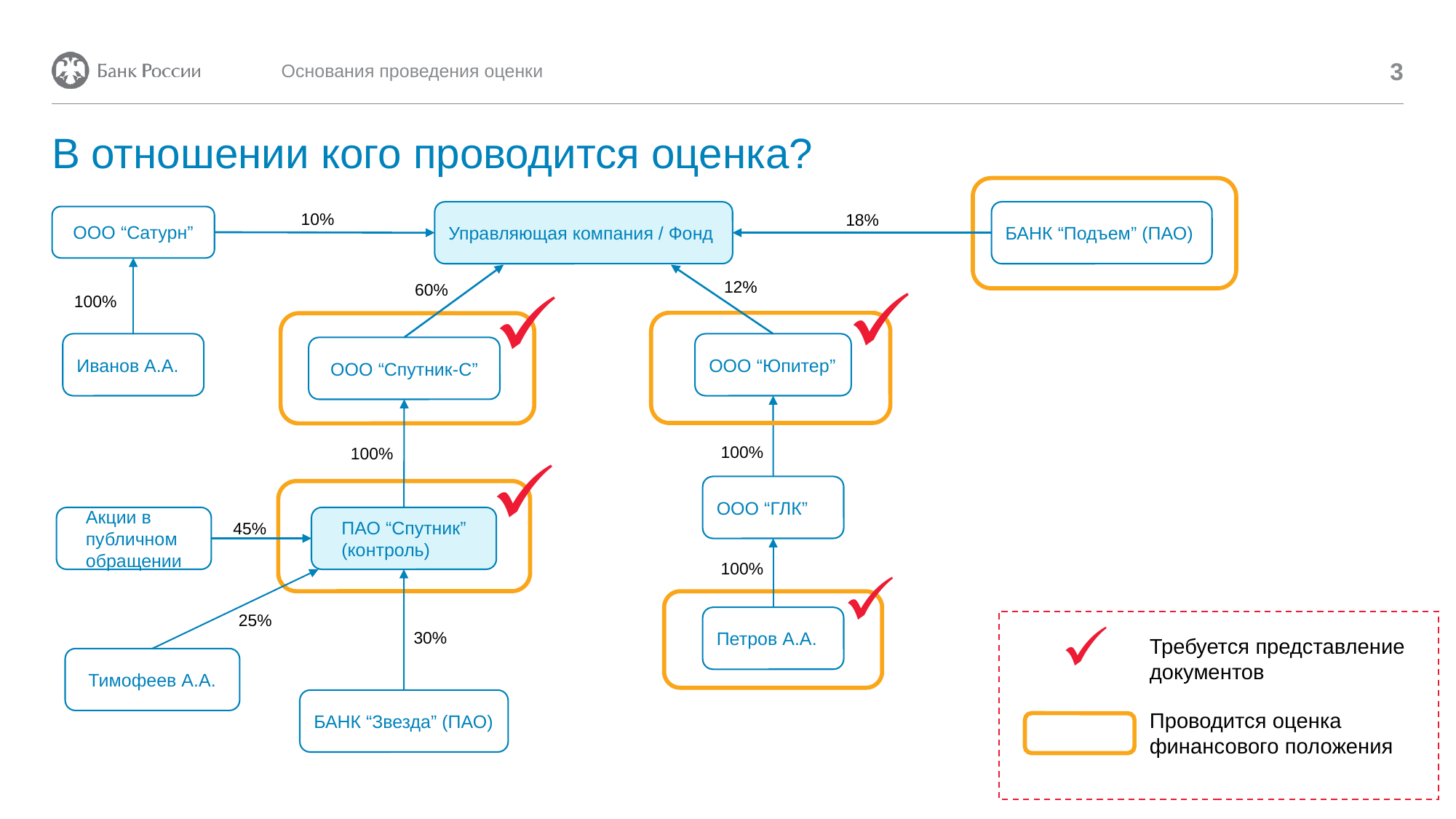

3
Основания проведения оценки

# В отношении кого проводится оценка?

Управляющая компания / Фонд
БАНК “Подъем” (ПАО)
10%
18%
ООО “Сатурн”
12%
60%

100%

Иванов А.А.
ООО “Юпитер”
ООО “Спутник-С”
100%
100%

ООО “ГЛК”

Акции в публичном обращении
ПАО “Спутник”
(контроль)
45%
100%

25%
Петров А.А.

30%
Требуется представление документов
Тимофеев А.А.
БАНК “Звезда” (ПАО)
Проводится оценка финансового положения